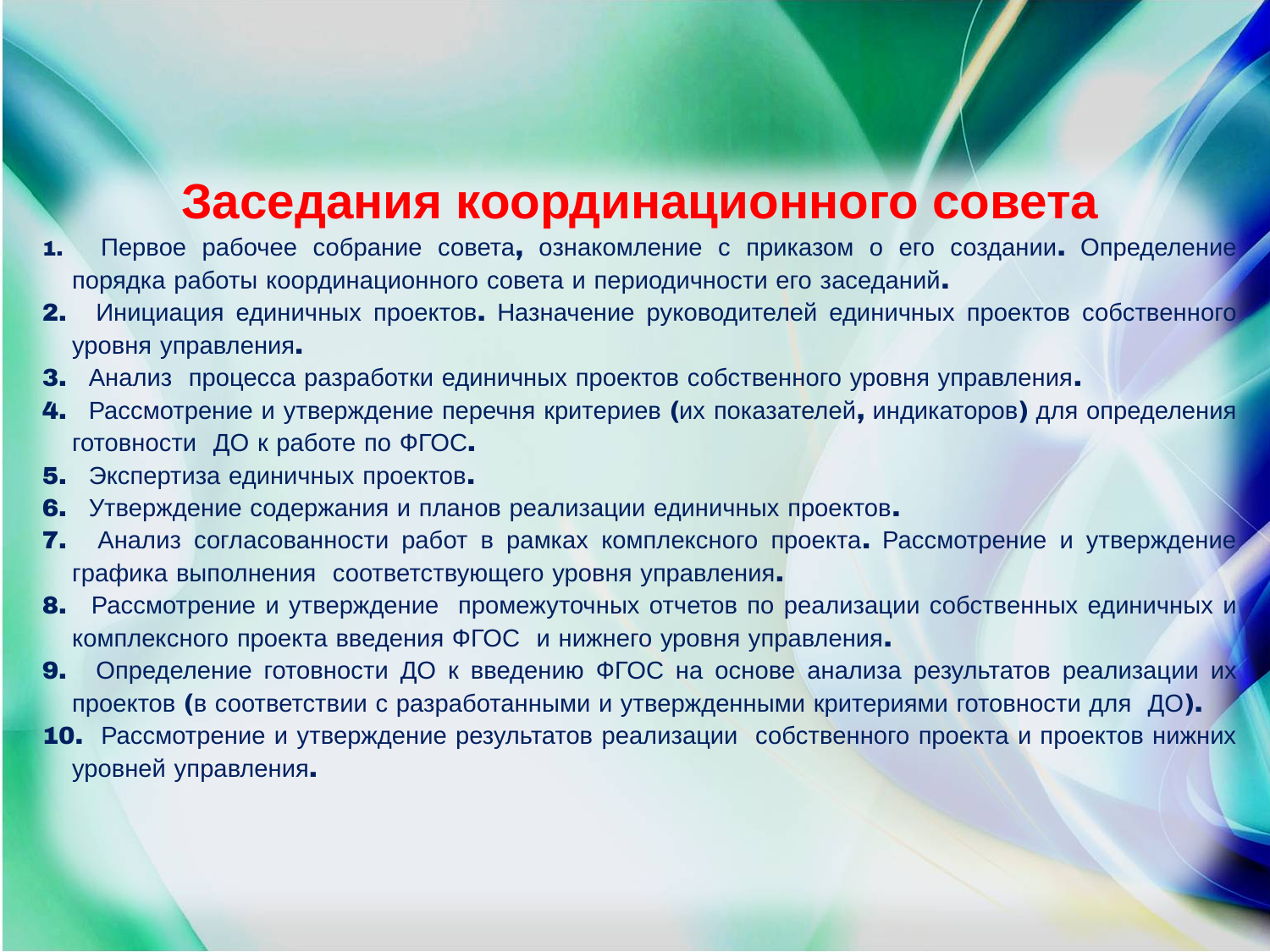

Заседания координационного совета
  Первое рабочее собрание совета, ознакомление с приказом о его создании. Определение порядка работы координационного совета и периодичности его заседаний.
  Инициация единичных проектов. Назначение руководителей единичных проектов собственного уровня управления.
  Анализ  процесса разработки единичных проектов собственного уровня управления.
  Рассмотрение и утверждение перечня критериев (их показателей, индикаторов) для определения готовности  ДО к работе по ФГОС.
  Экспертиза единичных проектов.
  Утверждение содержания и планов реализации единичных проектов.
  Анализ согласованности работ в рамках комплексного проекта. Рассмотрение и утверждение графика выполнения  соответствующего уровня управления.
  Рассмотрение и утверждение  промежуточных отчетов по реализации собственных единичных и комплексного проекта введения ФГОС  и нижнего уровня управления.
  Определение готовности ДО к введению ФГОС на основе анализа результатов реализации их проектов (в соответствии с разработанными и утвержденными критериями готовности для  ДО).
  Рассмотрение и утверждение результатов реализации  собственного проекта и проектов нижних уровней управления.